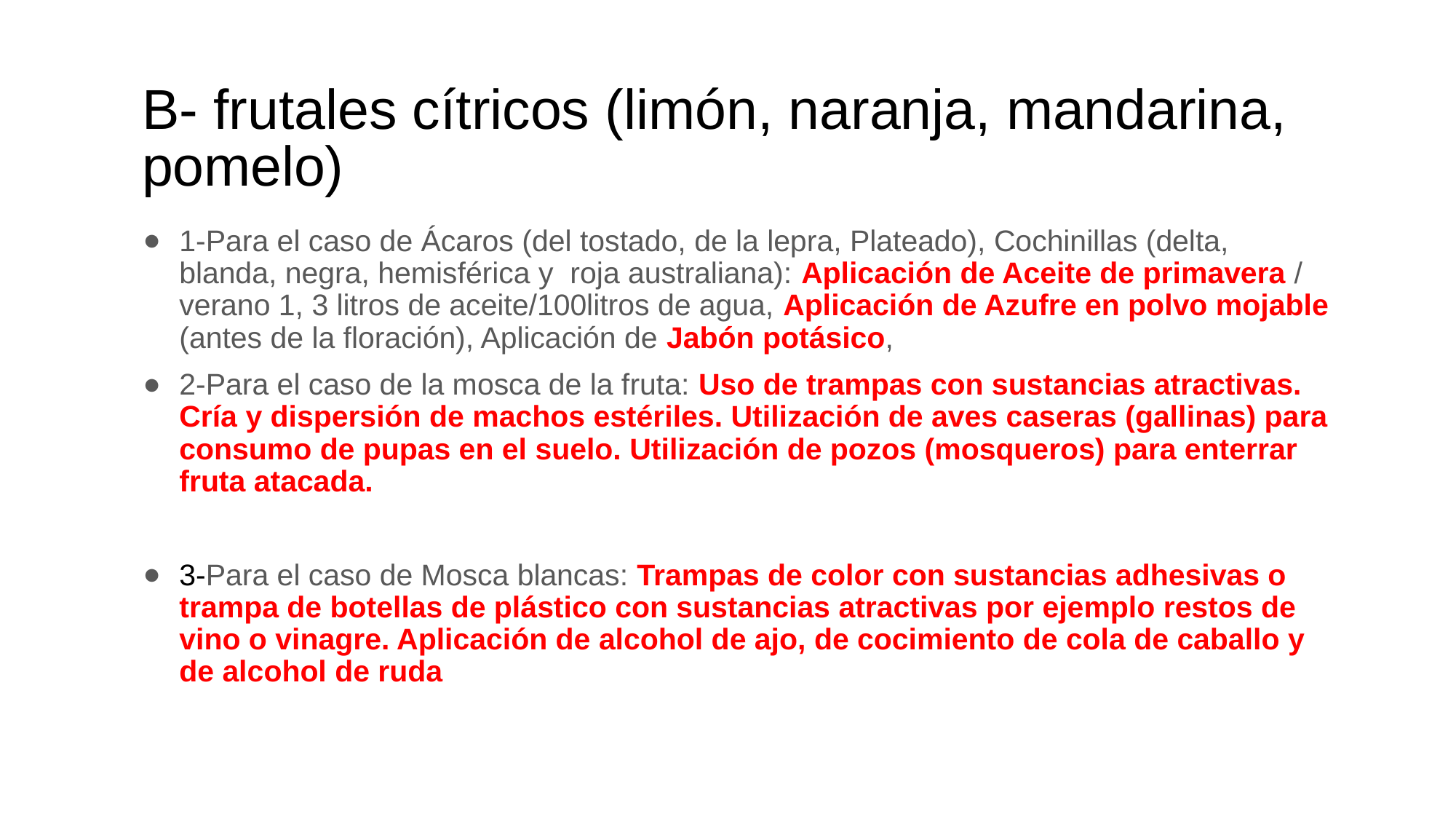

# B- frutales cítricos (limón, naranja, mandarina, pomelo)
1-Para el caso de Ácaros (del tostado, de la lepra, Plateado), Cochinillas (delta, blanda, negra, hemisférica y  roja australiana): Aplicación de Aceite de primavera / verano 1, 3 litros de aceite/100litros de agua, Aplicación de Azufre en polvo mojable (antes de la floración), Aplicación de Jabón potásico,
2-Para el caso de la mosca de la fruta: Uso de trampas con sustancias atractivas. Cría y dispersión de machos estériles. Utilización de aves caseras (gallinas) para consumo de pupas en el suelo. Utilización de pozos (mosqueros) para enterrar fruta atacada.

3-Para el caso de Mosca blancas: Trampas de color con sustancias adhesivas o trampa de botellas de plástico con sustancias atractivas por ejemplo restos de vino o vinagre. Aplicación de alcohol de ajo, de cocimiento de cola de caballo y de alcohol de ruda